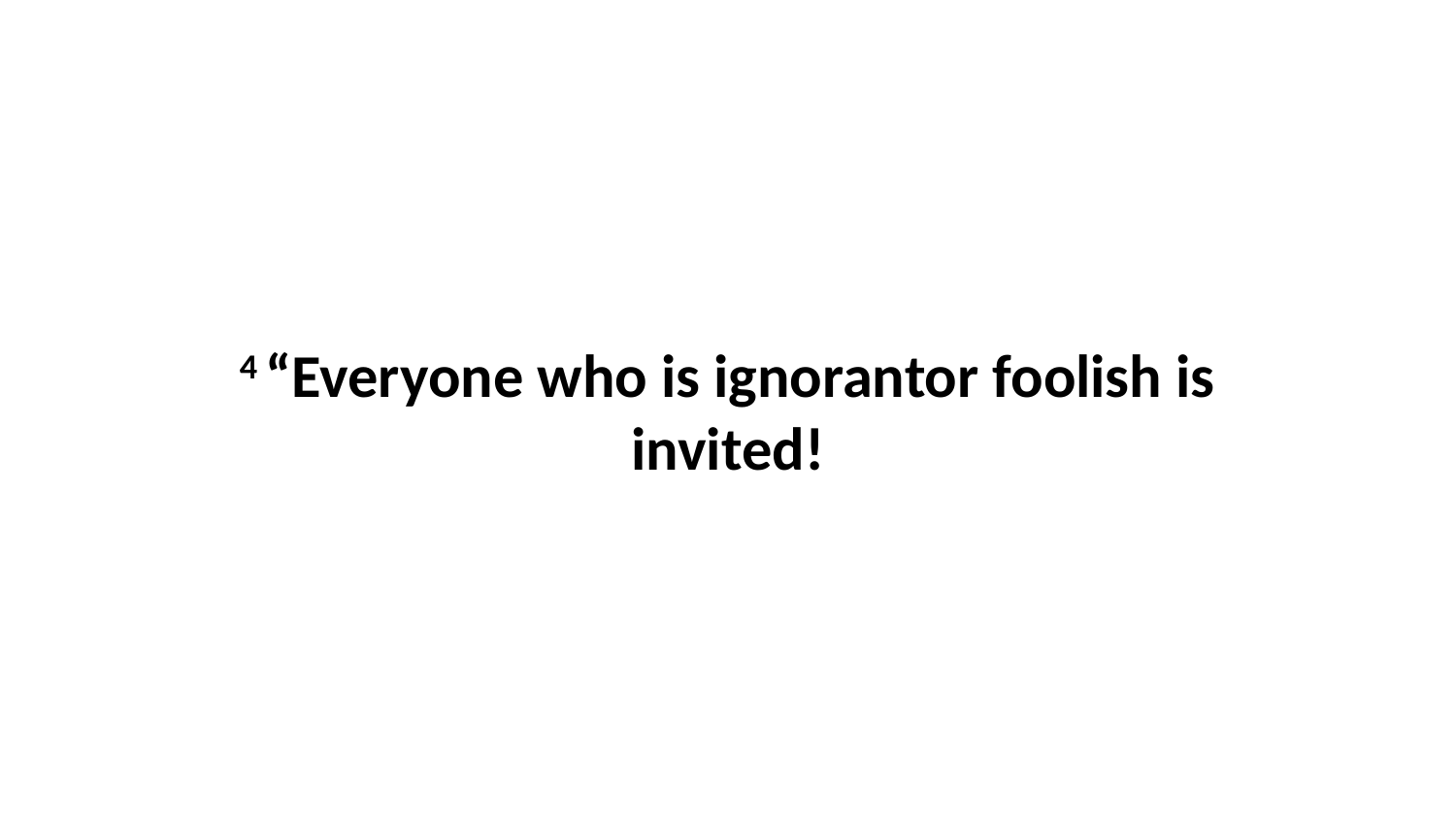

4 “Everyone who is ignorantor foolish is invited!